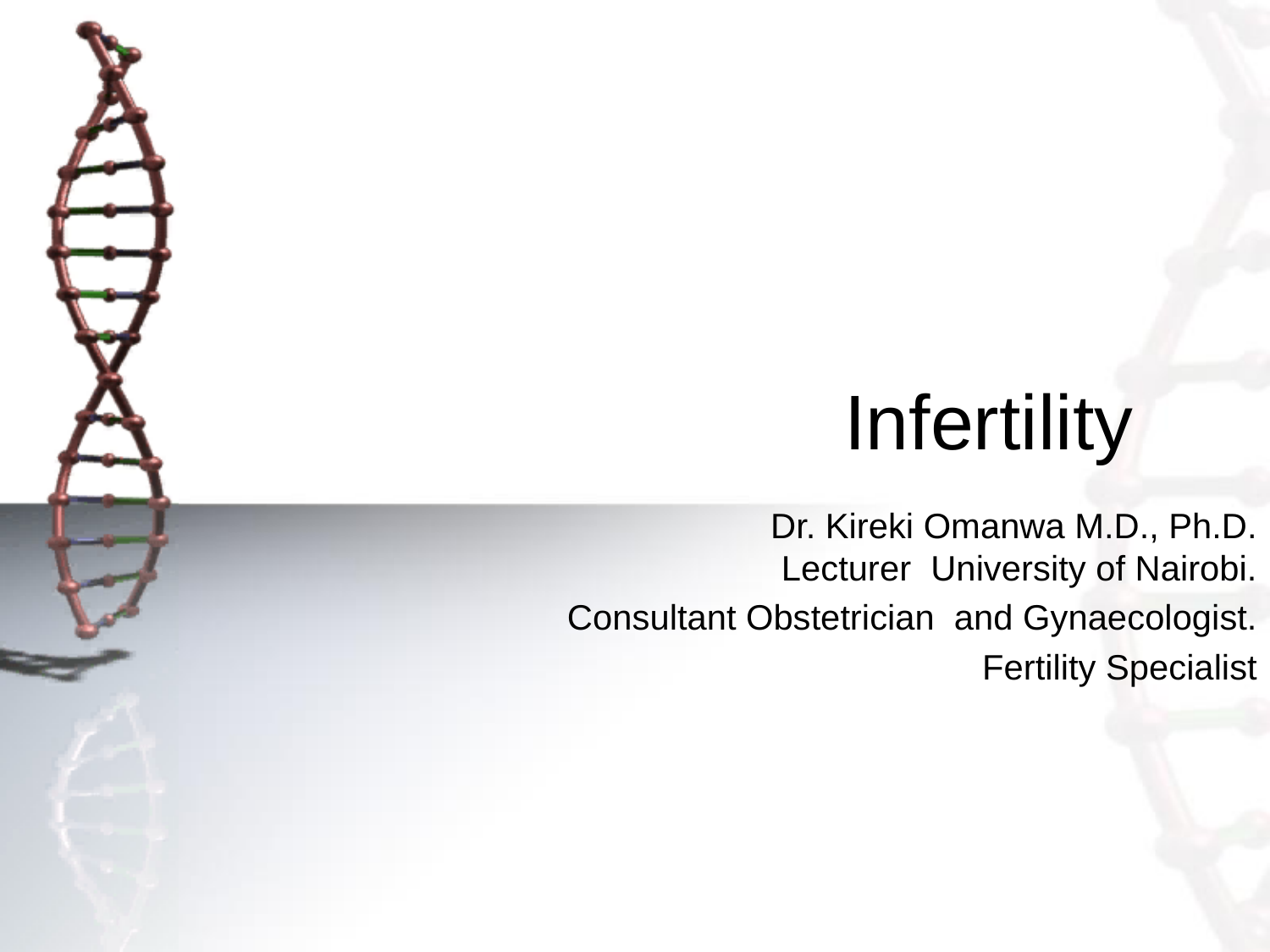

# Infertility
Dr. Kireki Omanwa M.D., Ph.D.
Lecturer  University of Nairobi.
Consultant Obstetrician  and Gynaecologist.
Fertility Specialist

Rak Szyjki Macicy: Profilaktyka, diagnostyka I leczenie; Google Images- Cx cancer